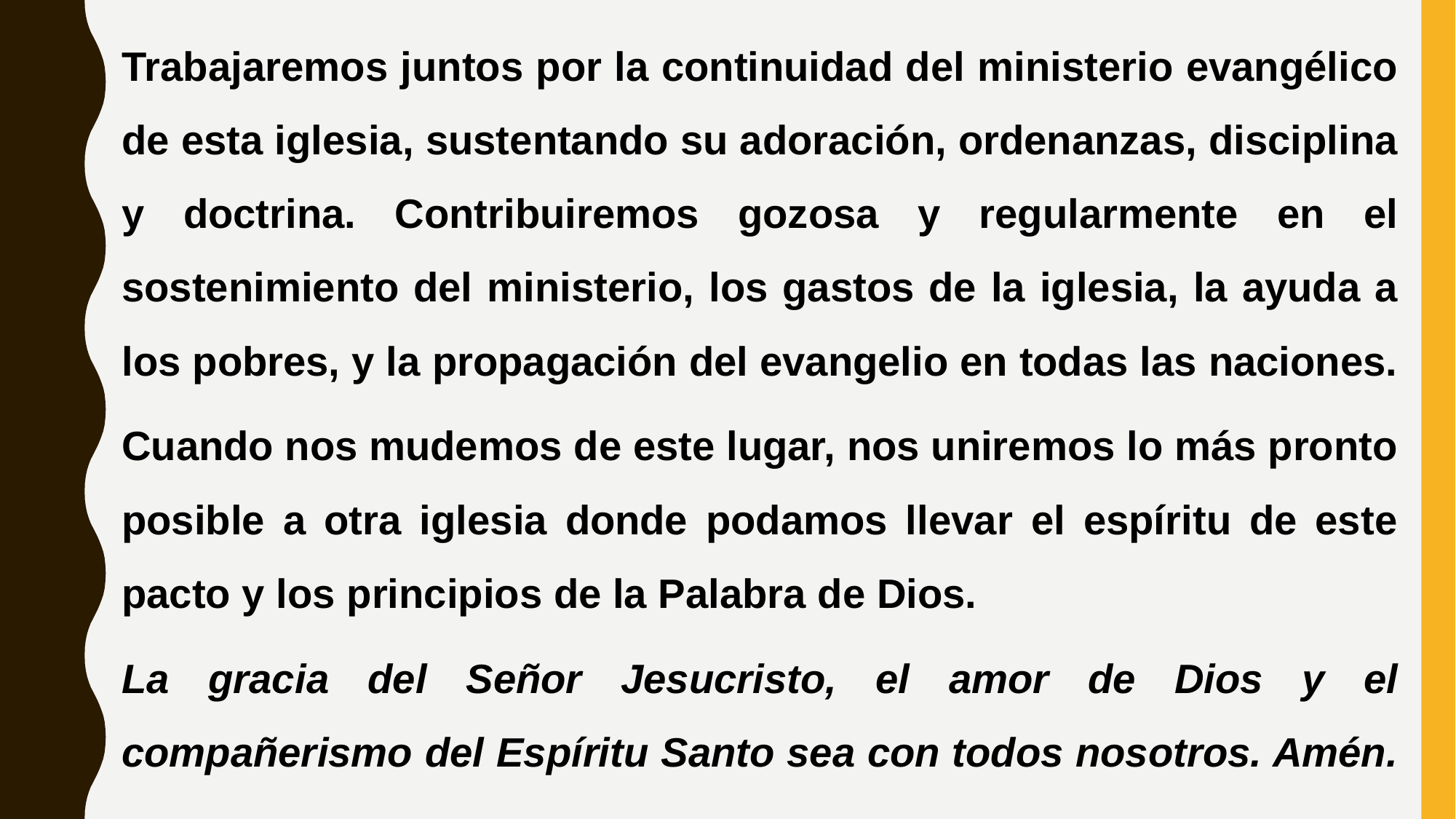

Trabajaremos juntos por la continuidad del ministerio evangélico de esta iglesia, sustentando su adoración, ordenanzas, disciplina y doctrina. Contribuiremos gozosa y regularmente en el sostenimiento del ministerio, los gastos de la iglesia, la ayuda a los pobres, y la propagación del evangelio en todas las naciones.
Cuando nos mudemos de este lugar, nos uniremos lo más pronto posible a otra iglesia donde podamos llevar el espíritu de este pacto y los principios de la Palabra de Dios.
La gracia del Señor Jesucristo, el amor de Dios y el compañerismo del Espíritu Santo sea con todos nosotros. Amén.